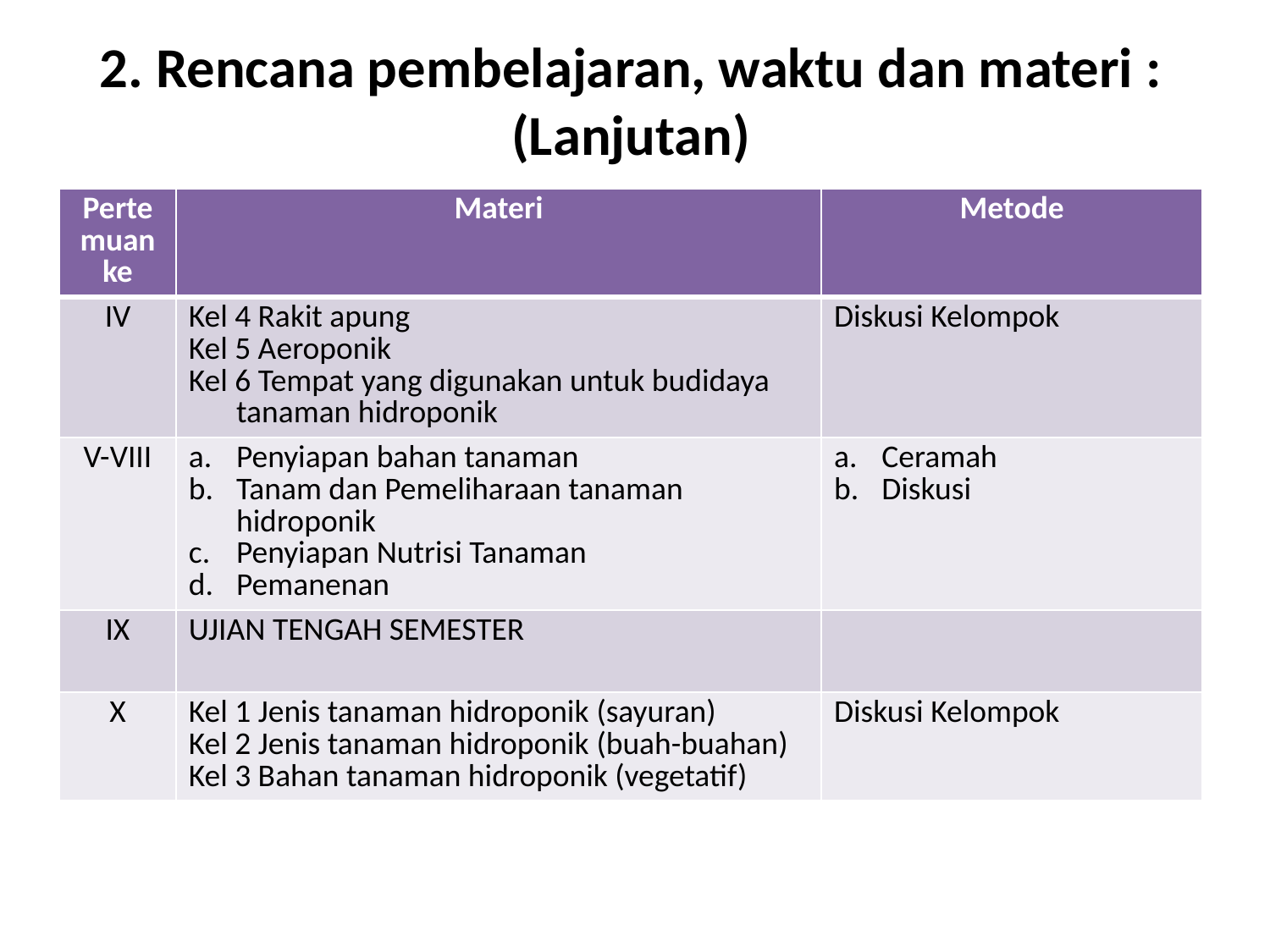

# 2. Rencana pembelajaran, waktu dan materi : (Lanjutan)
| Pertemuan ke | Materi | Metode |
| --- | --- | --- |
| IV | Kel 4 Rakit apung Kel 5 Aeroponik Kel 6 Tempat yang digunakan untuk budidaya tanaman hidroponik | Diskusi Kelompok |
| V-VIII | Penyiapan bahan tanaman Tanam dan Pemeliharaan tanaman hidroponik Penyiapan Nutrisi Tanaman Pemanenan | Ceramah Diskusi |
| IX | UJIAN TENGAH SEMESTER |  |
| X | Kel 1 Jenis tanaman hidroponik (sayuran) Kel 2 Jenis tanaman hidroponik (buah-buahan) Kel 3 Bahan tanaman hidroponik (vegetatif) | Diskusi Kelompok |